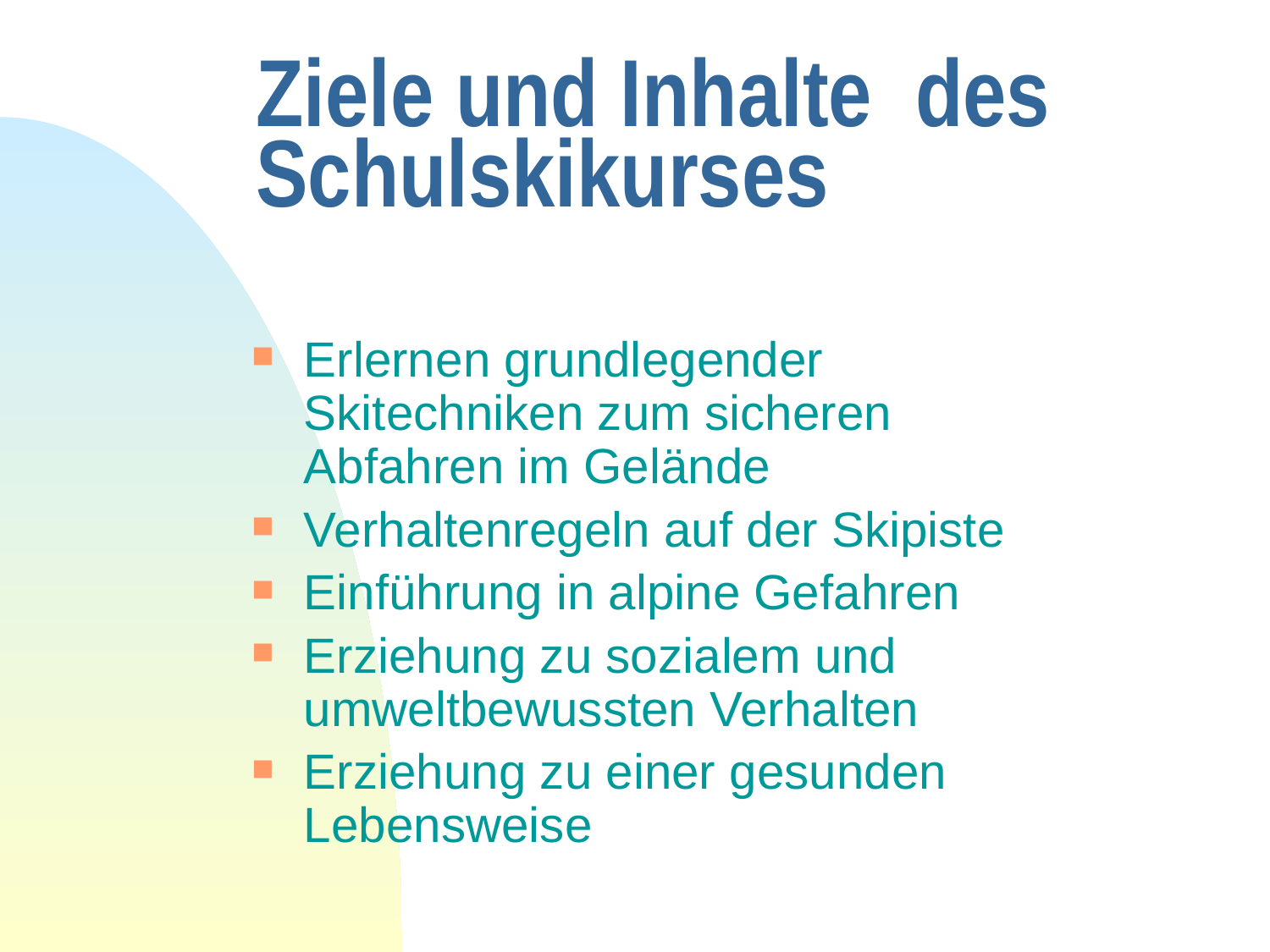

# Ziele und Inhalte  des Schulskikurses
Erlernen grundlegender Skitechniken zum sicheren Abfahren im Gelände
Verhaltenregeln auf der Skipiste
Einführung in alpine Gefahren
Erziehung zu sozialem und umweltbewussten Verhalten
Erziehung zu einer gesunden Lebensweise